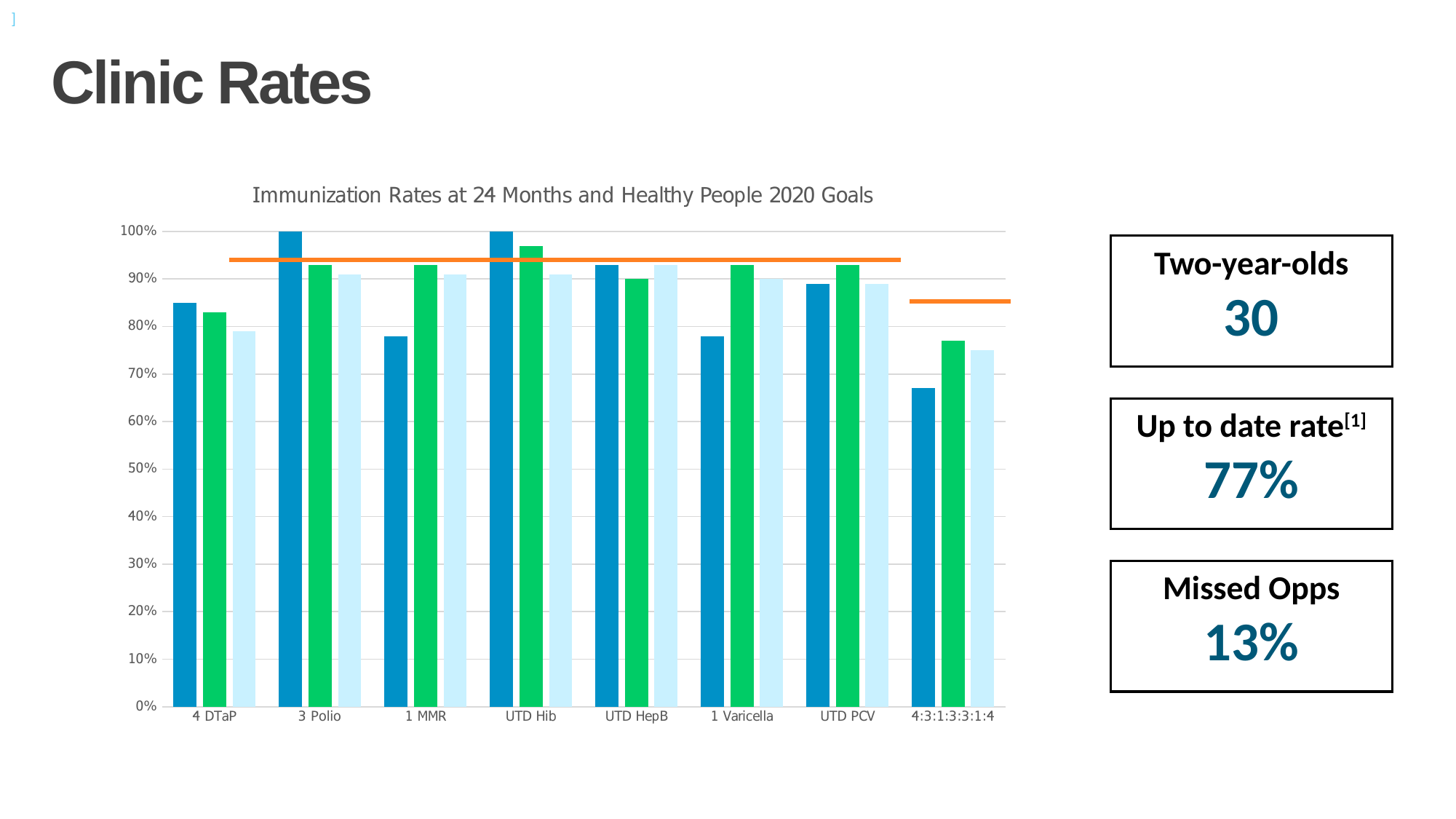

]

# Clinic Rates

### Chart: Immunization Rates at 24 Months and Healthy People 2020 Goals

| Category | 1/15/2018 | 10/1/2019 | Oregon I/T/U |
|---|---|---|---|
| 4 DTaP | 0.85 | 0.83 | 0.79 |
| 3 Polio | 1.0 | 0.93 | 0.91 |
| 1 MMR | 0.78 | 0.93 | 0.91 |
| UTD Hib | 1.0 | 0.97 | 0.91 |
| UTD HepB | 0.93 | 0.9 | 0.93 |
| 1 Varicella | 0.78 | 0.93 | 0.9 |
| UTD PCV | 0.89 | 0.93 | 0.89 |
| 4:3:1:3:3:1:4 | 0.67 | 0.77 | 0.75 |
Two-year-olds
30

Up to date rate[1]
77%

Missed Opps
13%